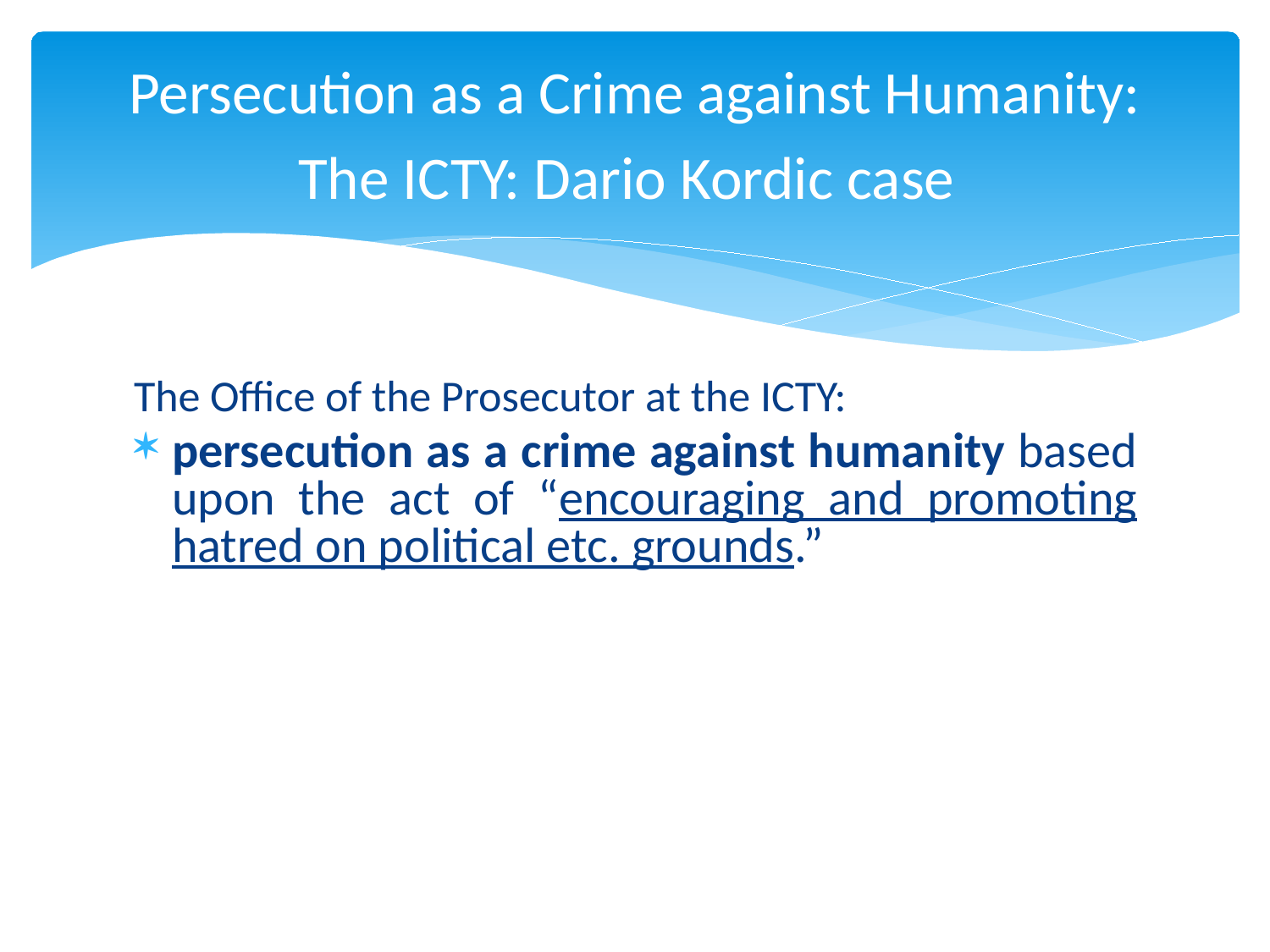

# Persecution as a Crime against Humanity: The ICTY: Dario Kordic case
The Office of the Prosecutor at the ICTY:
persecution as a crime against humanity based upon the act of “encouraging and promoting hatred on political etc. grounds.”